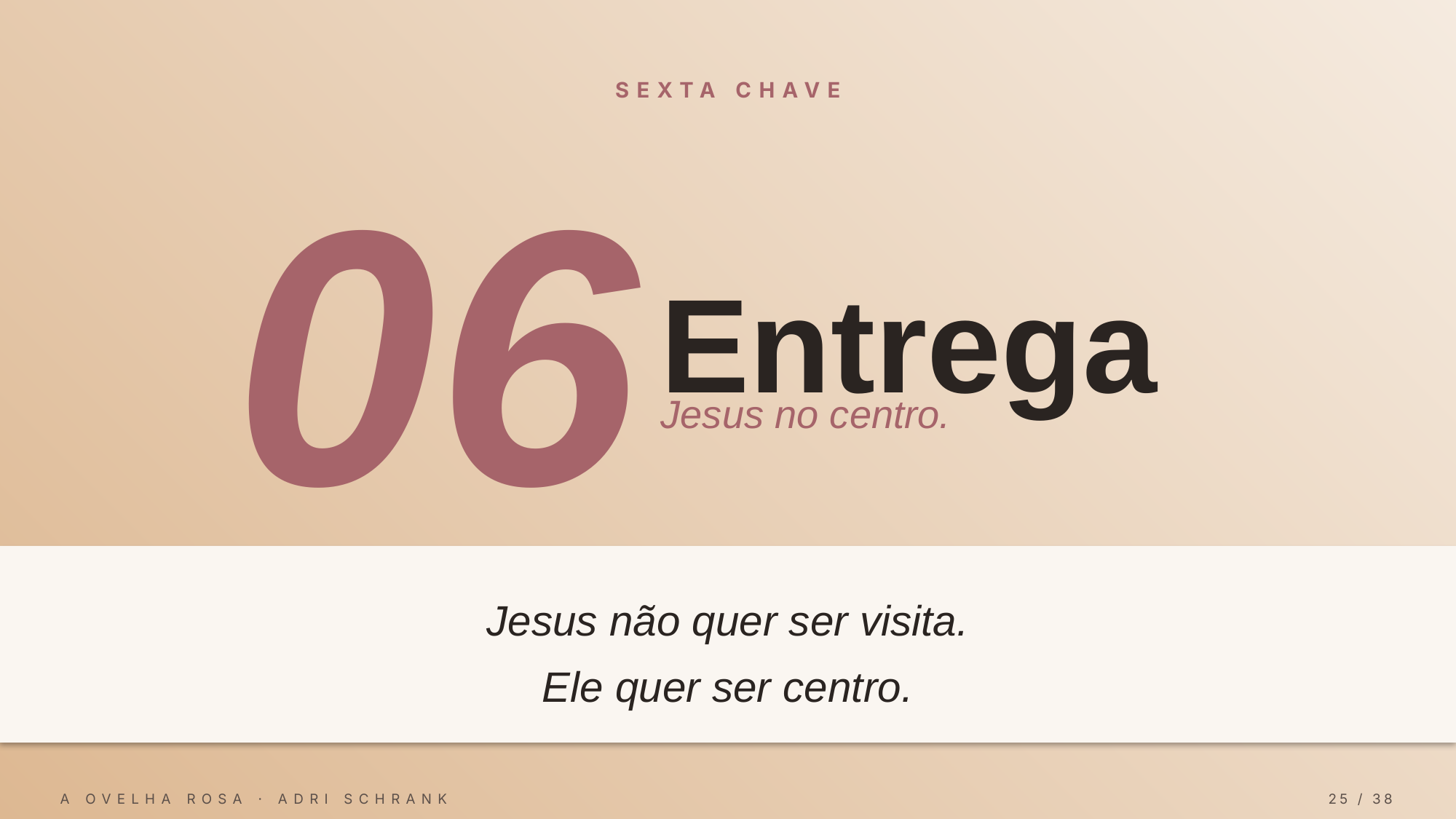

SEXTA CHAVE
06
Entrega
Jesus no centro.

Jesus não quer ser visita.
Ele quer ser centro.
A OVELHA ROSA · ADRI SCHRANK
25 / 38